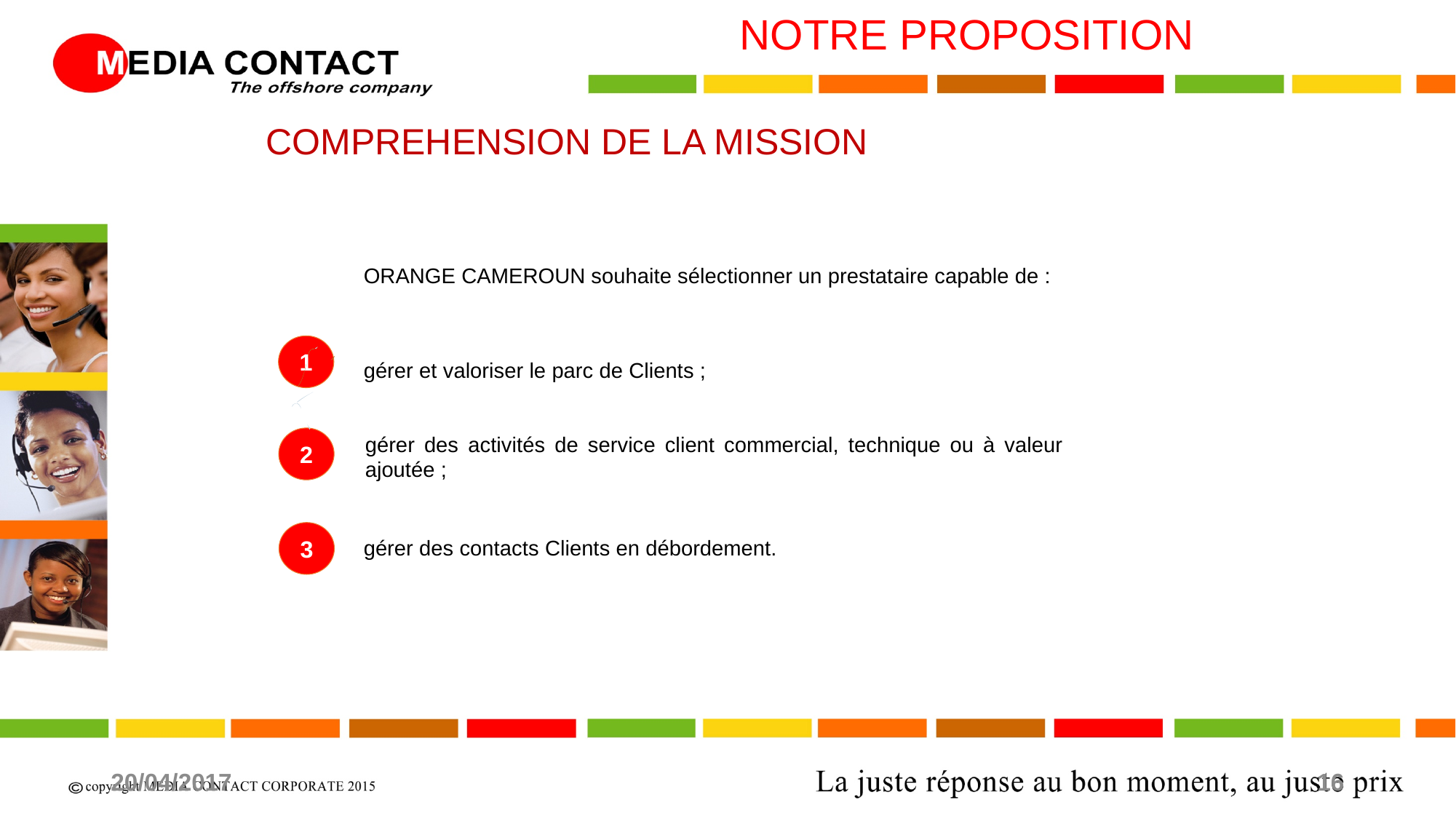

NOTRE PROPOSITION
COMPREHENSION DE LA MISSION

ORANGE CAMEROUN souhaite sélectionner un prestataire capable de :
gérer et valoriser le parc de Clients ;
1

gérer des activités de service client commercial, technique ou à valeur ajoutée ;
2
gérer des contacts Clients en débordement.
3
20/04/2017
16